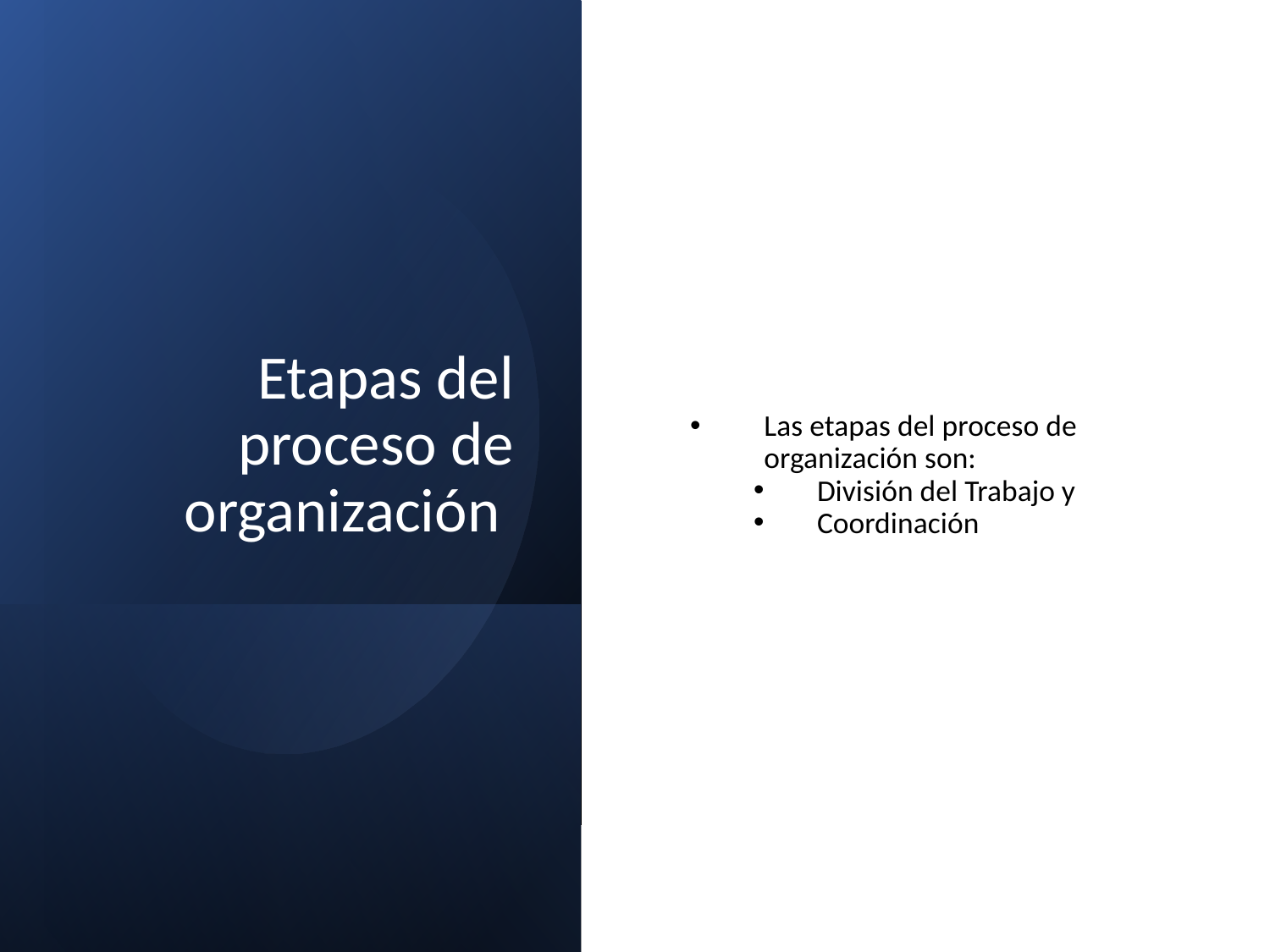

# Etapas del proceso de organización
Las etapas del proceso de organización son:
División del Trabajo y
Coordinación